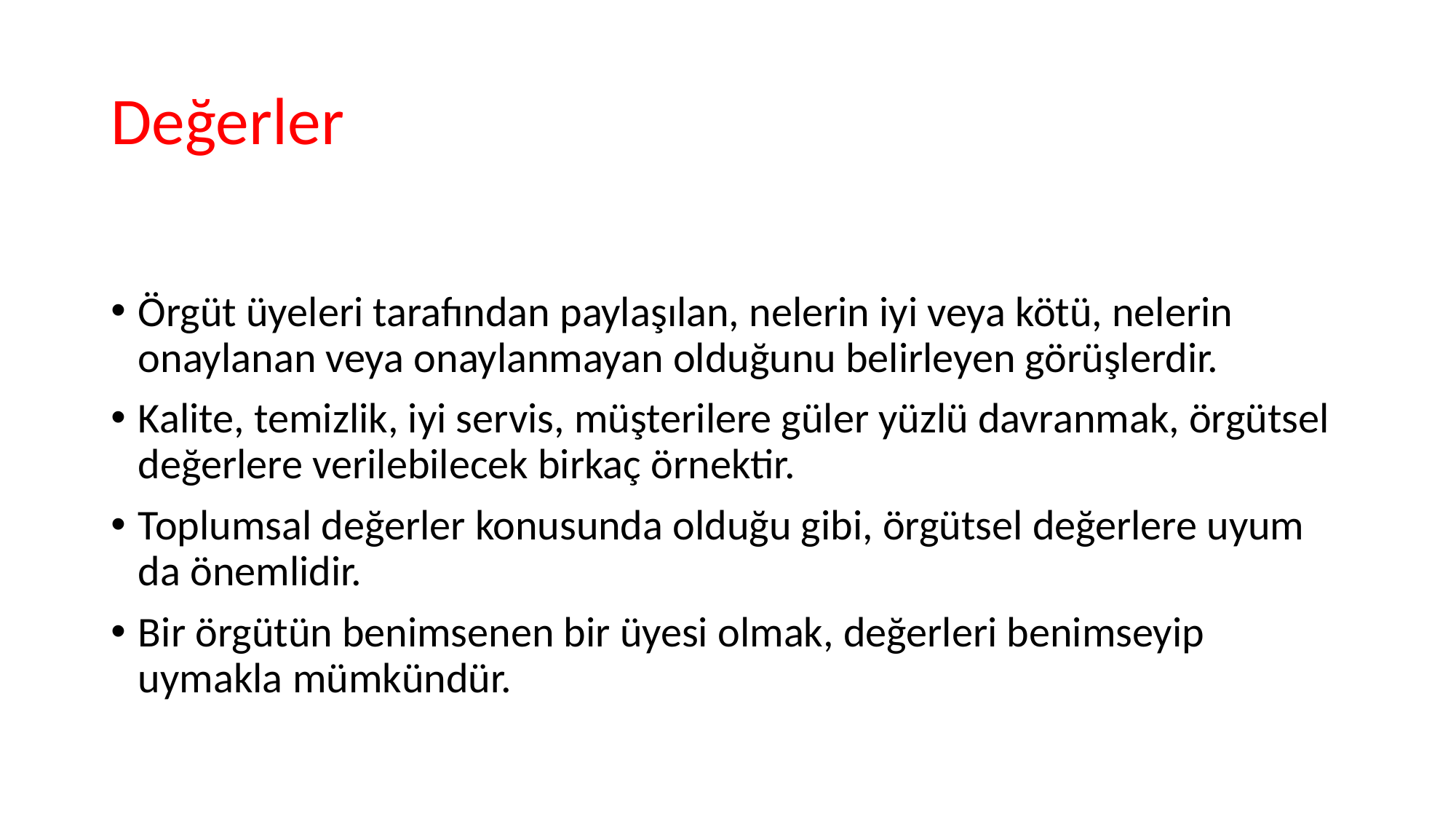

# Değerler

Örgüt üyeleri tarafından paylaşılan, nelerin iyi veya kötü, nelerin onaylanan veya onaylanmayan olduğunu belirleyen görüşlerdir.
Kalite, temizlik, iyi servis, müşterilere güler yüzlü davranmak, örgütsel değerlere verilebilecek birkaç örnektir.
Toplumsal değerler konusunda olduğu gibi, örgütsel değerlere uyum da önemlidir.
Bir örgütün benimsenen bir üyesi olmak, değerleri benimseyip uymakla mümkündür.